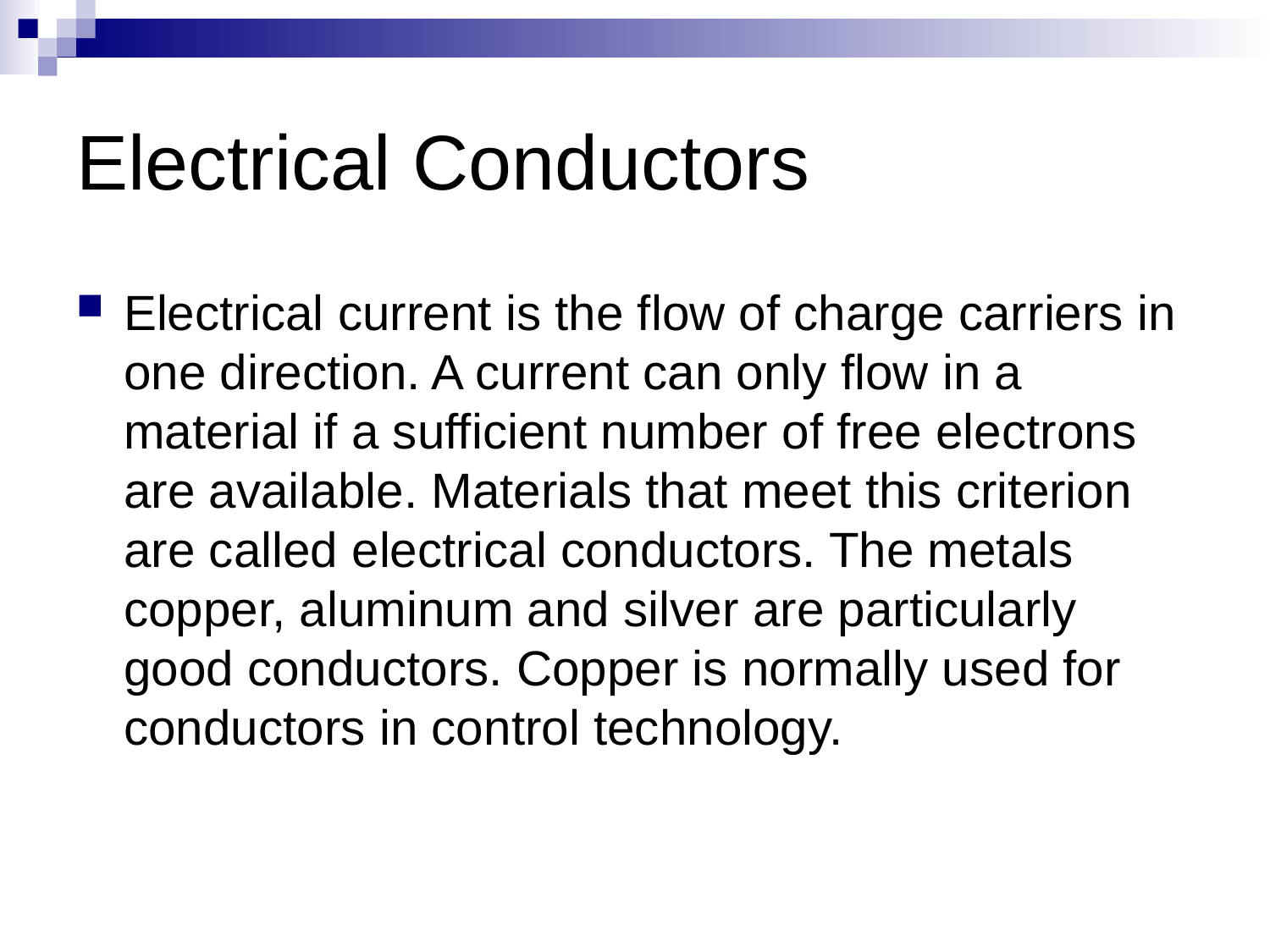

# Electrical Conductors
Electrical current is the flow of charge carriers in one direction. A current can only flow in a material if a sufficient number of free electrons are available. Materials that meet this criterion are called electrical conductors. The metals copper, aluminum and silver are particularly good conductors. Copper is normally used for conductors in control technology.